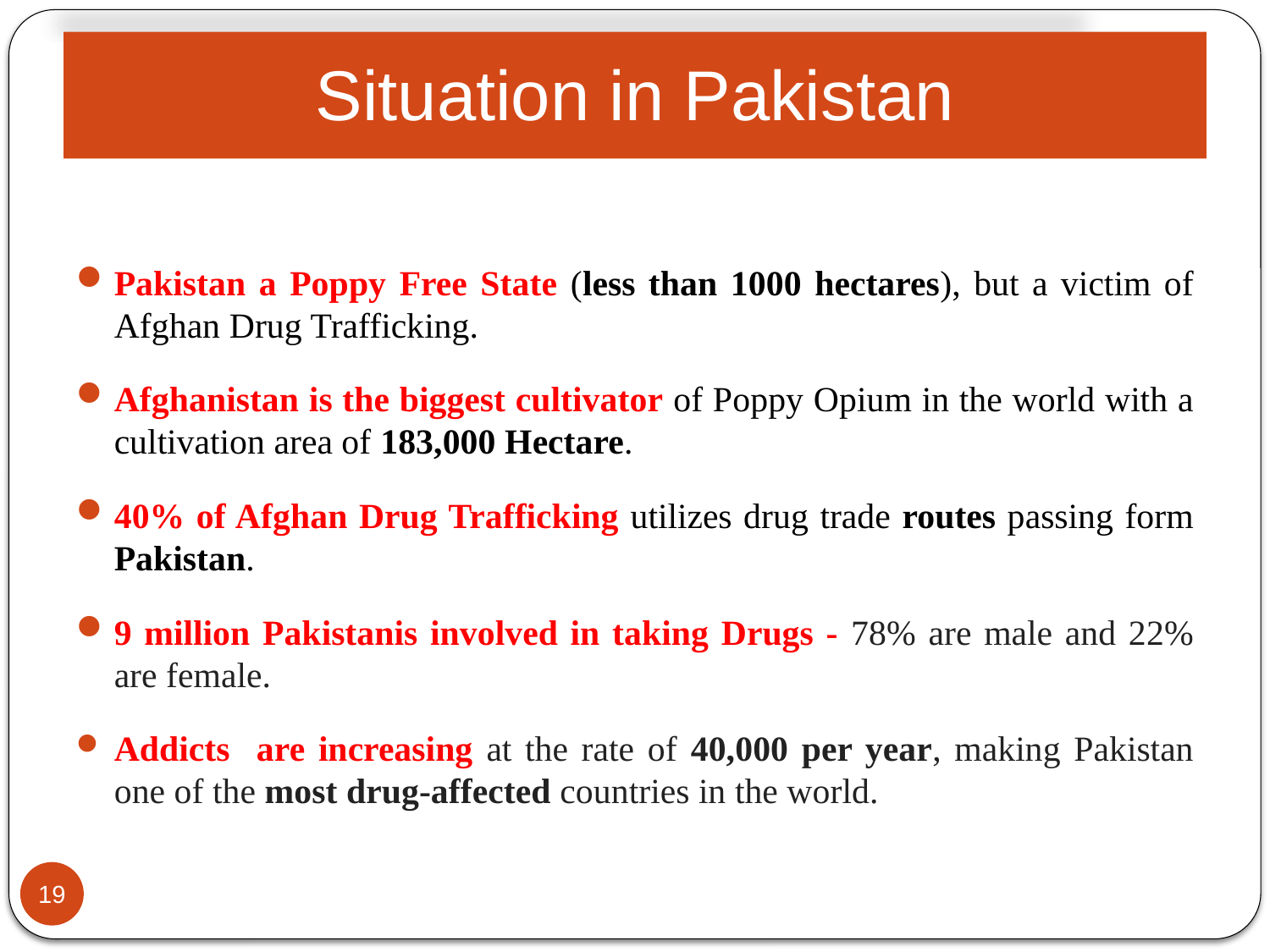

# Situation in Pakistan
Pakistan a Poppy Free State (less than 1000 hectares), but a victim of Afghan Drug Trafficking.
Afghanistan is the biggest cultivator of Poppy Opium in the world with a cultivation area of 183,000 Hectare.
40% of Afghan Drug Trafficking utilizes drug trade routes passing form Pakistan.
9 million Pakistanis involved in taking Drugs - 78% are male and 22% are female.
Addicts  are increasing at the rate of 40,000 per year, making Pakistan one of the most drug-affected countries in the world.

19